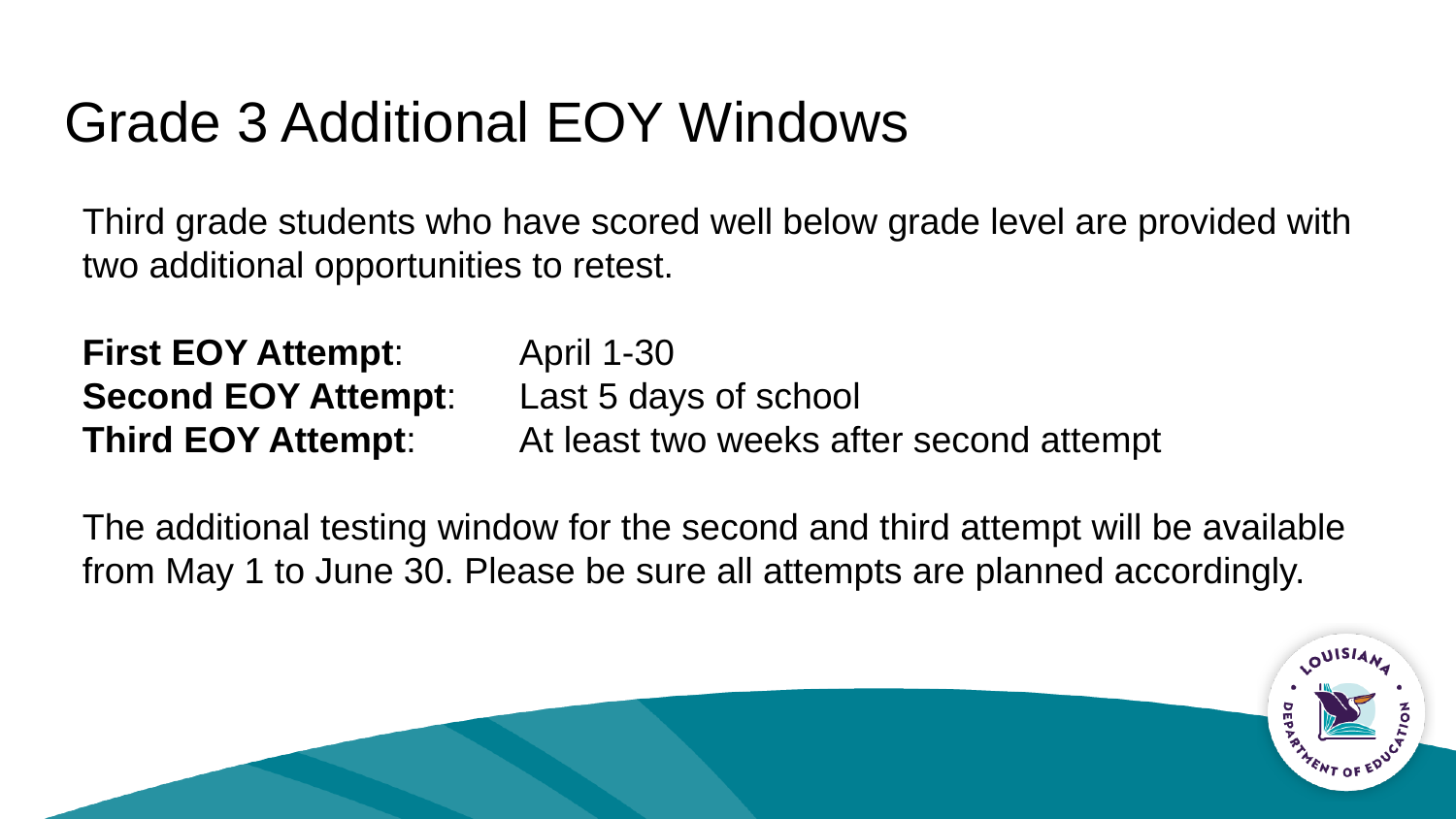

# Grade 3 Additional EOY Windows
Third grade students who have scored well below grade level are provided with two additional opportunities to retest.

First EOY Attempt: 	April 1-30
Second EOY Attempt: 	Last 5 days of school
Third EOY Attempt: 	At least two weeks after second attempt

The additional testing window for the second and third attempt will be available from May 1 to June 30. Please be sure all attempts are planned accordingly.